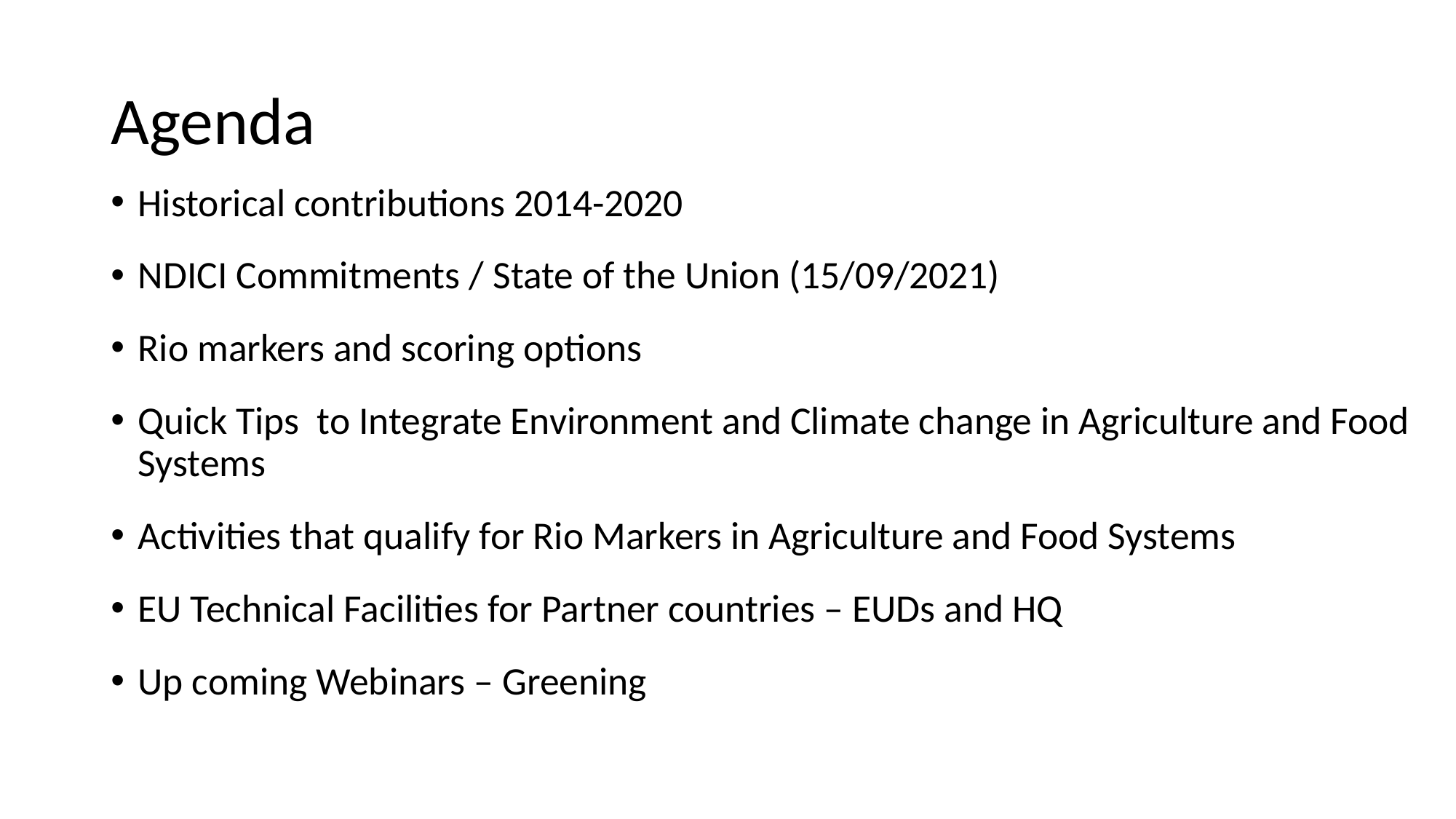

# Agenda
Historical contributions 2014-2020
NDICI Commitments / State of the Union (15/09/2021)
Rio markers and scoring options
Quick Tips  to Integrate Environment and Climate change in Agriculture and Food Systems
Activities that qualify for Rio Markers in Agriculture and Food Systems
EU Technical Facilities for Partner countries – EUDs and HQ
Up coming Webinars – Greening